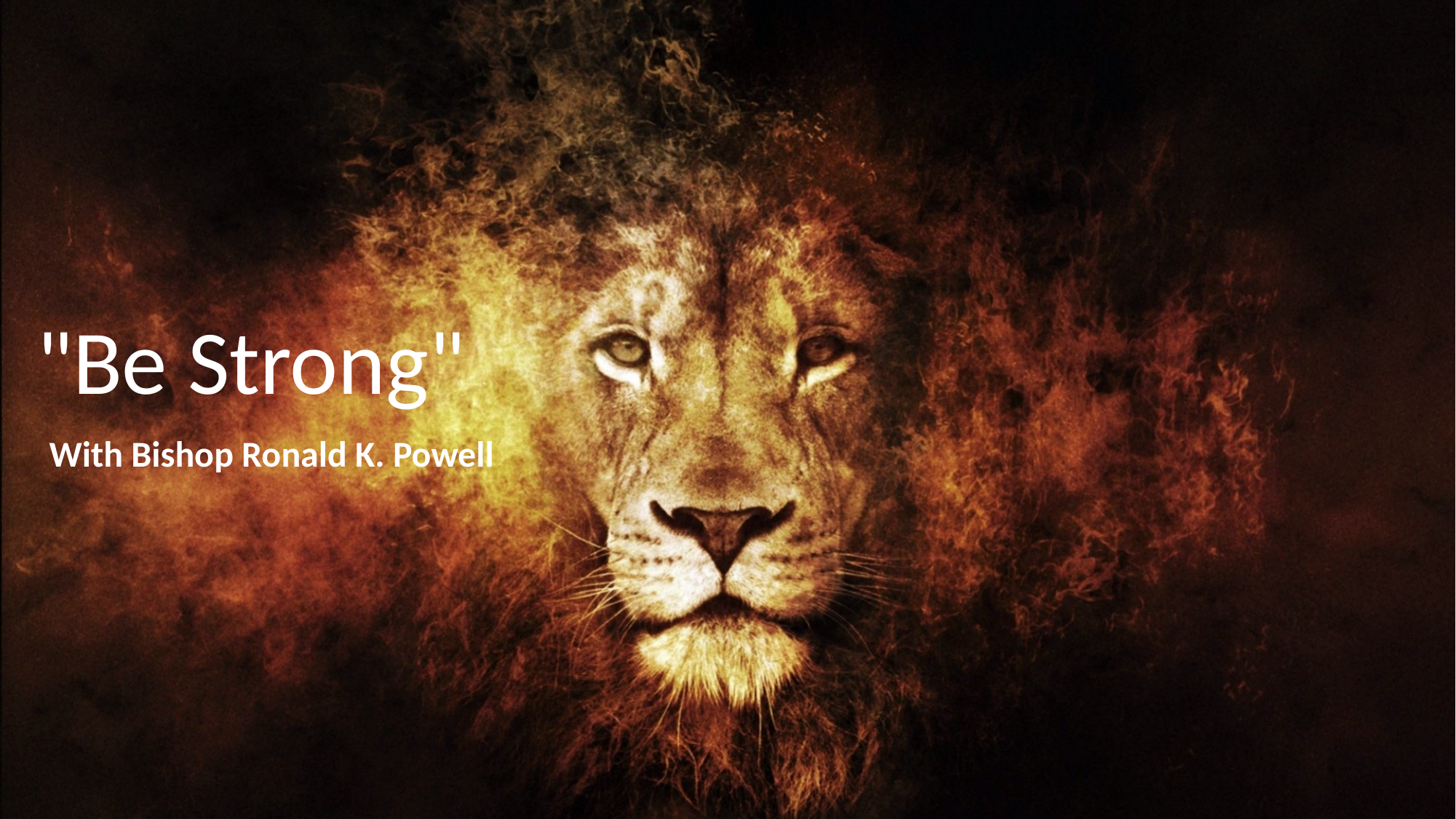

# "Be Strong"
With Bishop Ronald K. Powell